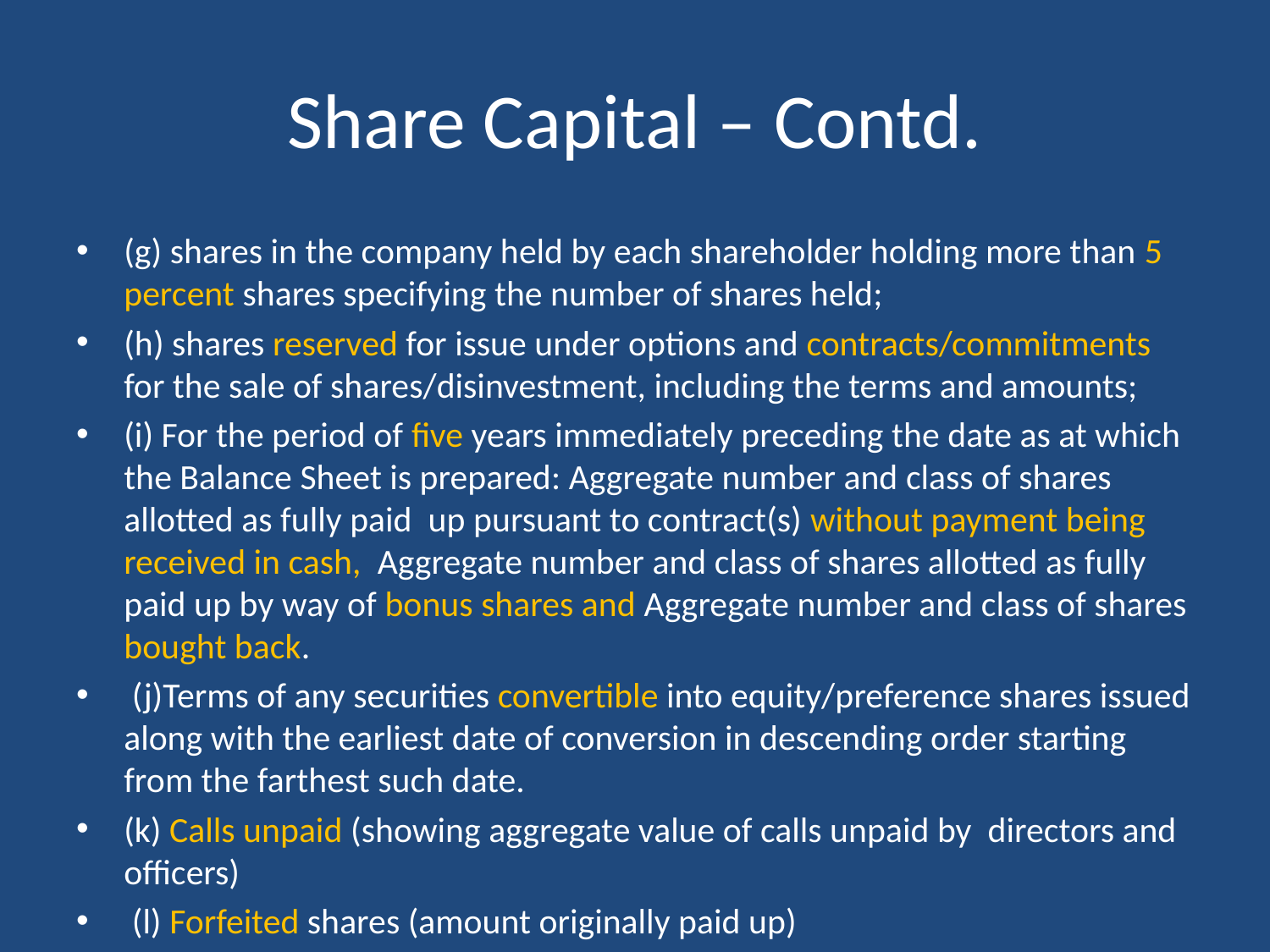

# Share Capital – Contd.
(g) shares in the company held by each shareholder holding more than 5 percent shares specifying the number of shares held;
(h) shares reserved for issue under options and contracts/commitments for the sale of shares/disinvestment, including the terms and amounts;
(i) For the period of five years immediately preceding the date as at which the Balance Sheet is prepared: Aggregate number and class of shares allotted as fully paid  up pursuant to contract(s) without payment being received in cash,  Aggregate number and class of shares allotted as fully paid up by way of bonus shares and Aggregate number and class of shares bought back.
 (j)Terms of any securities convertible into equity/preference shares issued along with the earliest date of conversion in descending order starting from the farthest such date.
(k) Calls unpaid (showing aggregate value of calls unpaid by  directors and officers)
 (l) Forfeited shares (amount originally paid up)